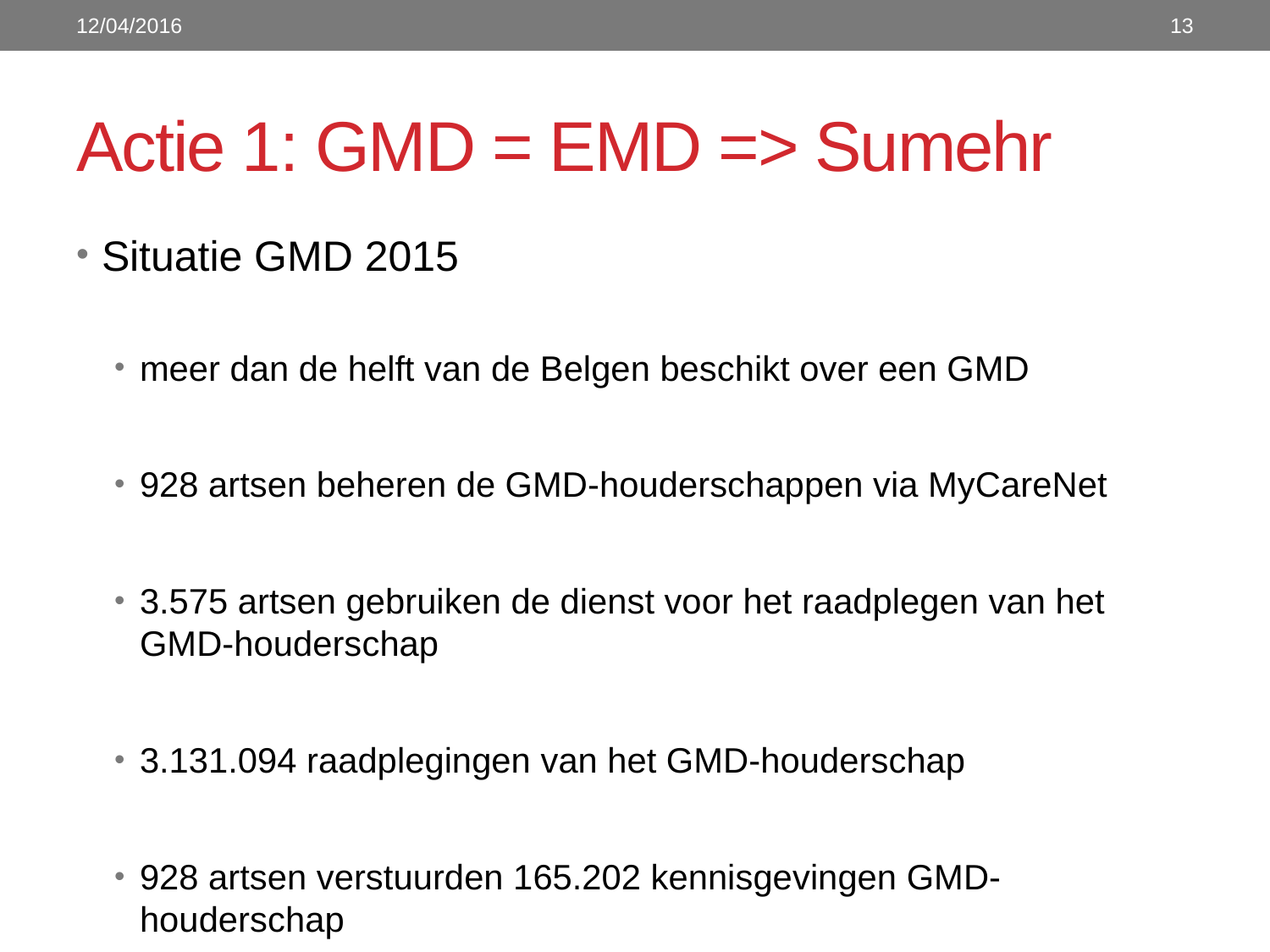

12/04/2016
13
# Actie 1: GMD = EMD => Sumehr
Situatie GMD 2015

meer dan de helft van de Belgen beschikt over een GMD

928 artsen beheren de GMD-houderschappen via MyCareNet

3.575 artsen gebruiken de dienst voor het raadplegen van het GMD-houderschap

3.131.094 raadplegingen van het GMD-houderschap

928 artsen verstuurden 165.202 kennisgevingen GMD-houderschap